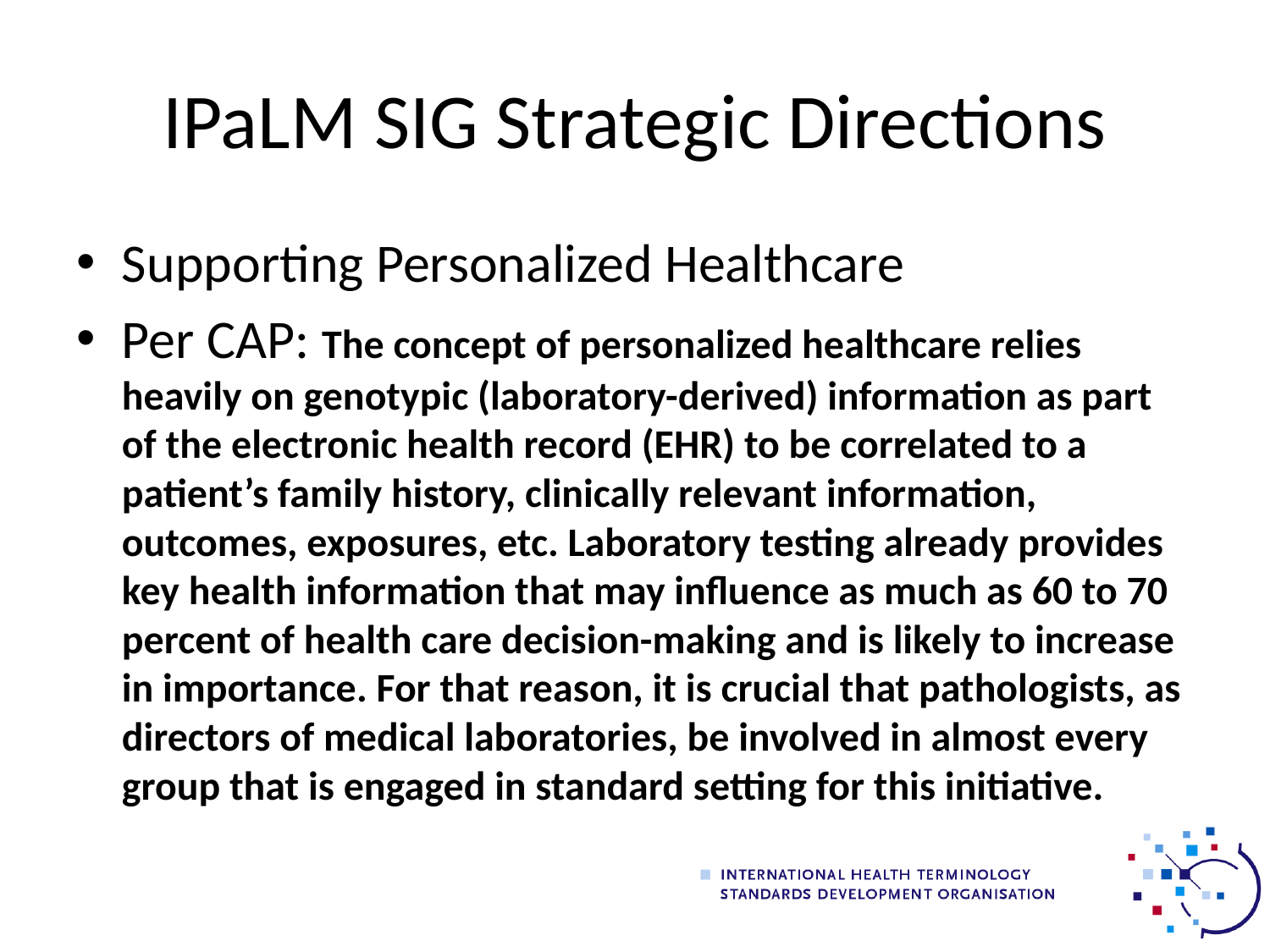

# IPaLM SIG Strategic Directions
Supporting Personalized Healthcare
Per CAP: The concept of personalized healthcare relies heavily on genotypic (laboratory-derived) information as part of the electronic health record (EHR) to be correlated to a patient’s family history, clinically relevant information, outcomes, exposures, etc. Laboratory testing already provides key health information that may influence as much as 60 to 70 percent of health care decision-making and is likely to increase in importance. For that reason, it is crucial that pathologists, as directors of medical laboratories, be involved in almost every group that is engaged in standard setting for this initiative.